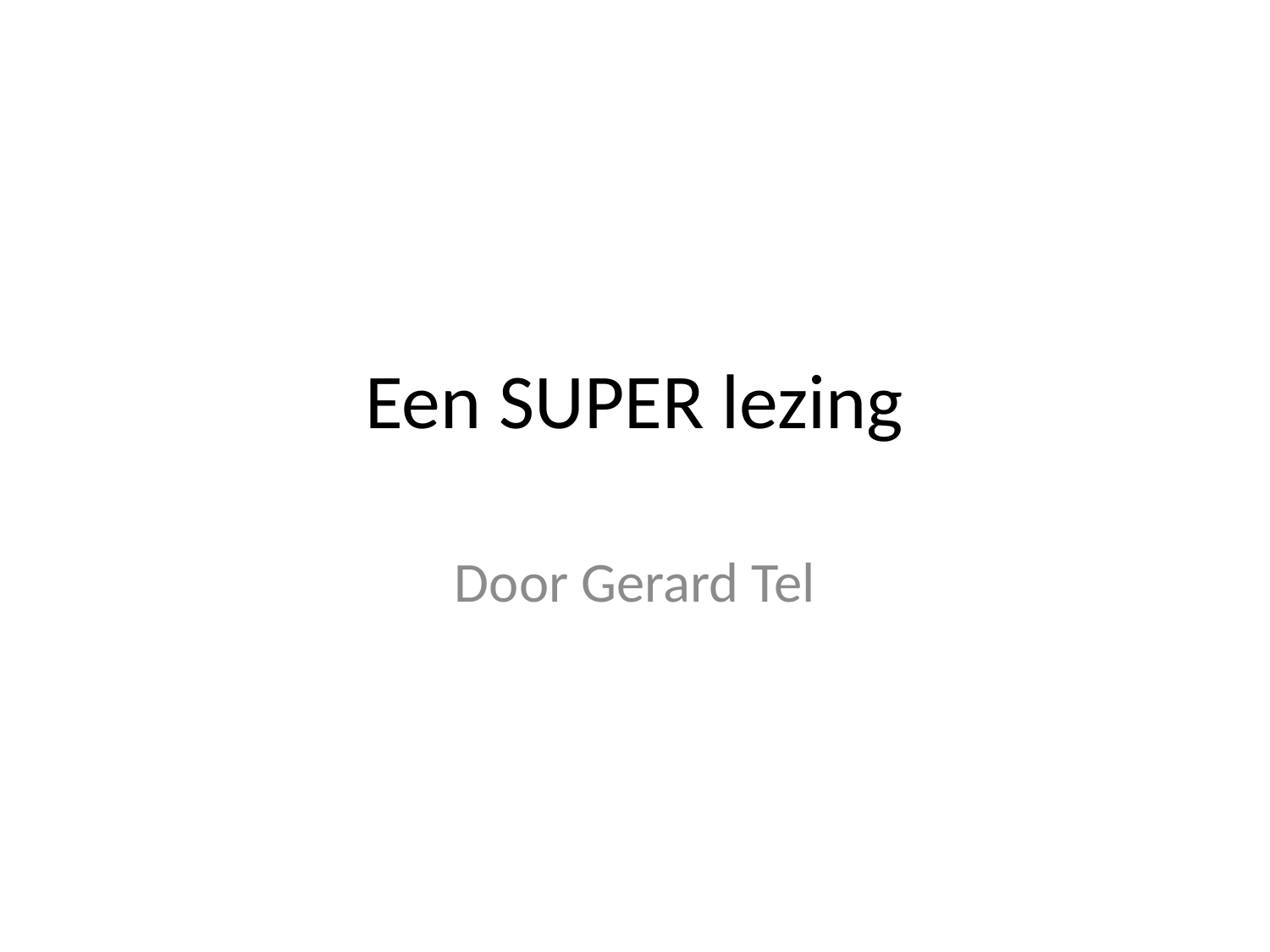

# Een SUPER lezing
Door Gerard Tel